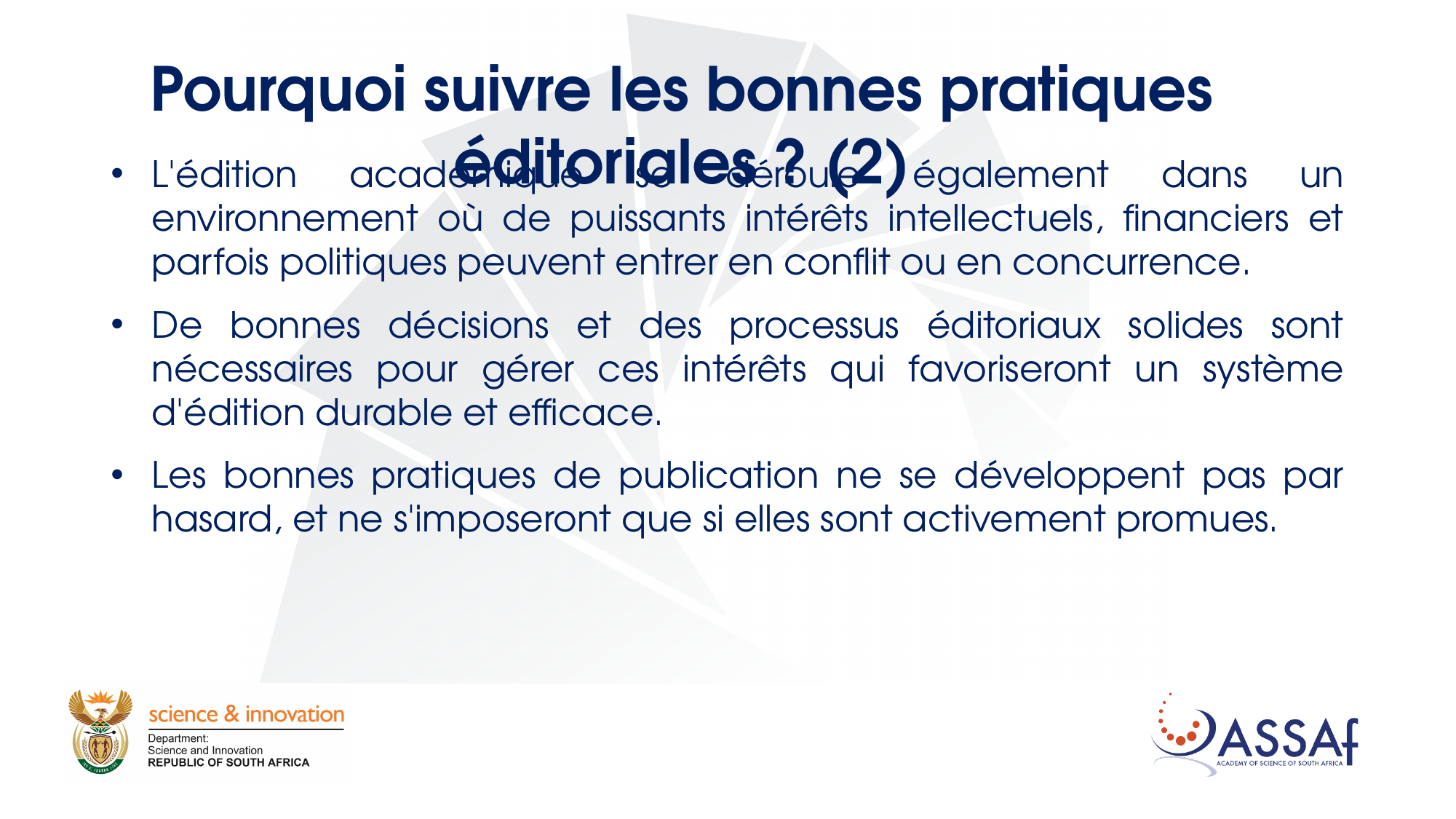

# Pourquoi suivre les bonnes pratiques éditoriales ? (2)
L'édition académique se déroule également dans un environnement où de puissants intérêts intellectuels, financiers et parfois politiques peuvent entrer en conflit ou en concurrence.
De bonnes décisions et des processus éditoriaux solides sont nécessaires pour gérer ces intérêts qui favoriseront un système d'édition durable et efficace.
Les bonnes pratiques de publication ne se développent pas par hasard, et ne s'imposeront que si elles sont activement promues.